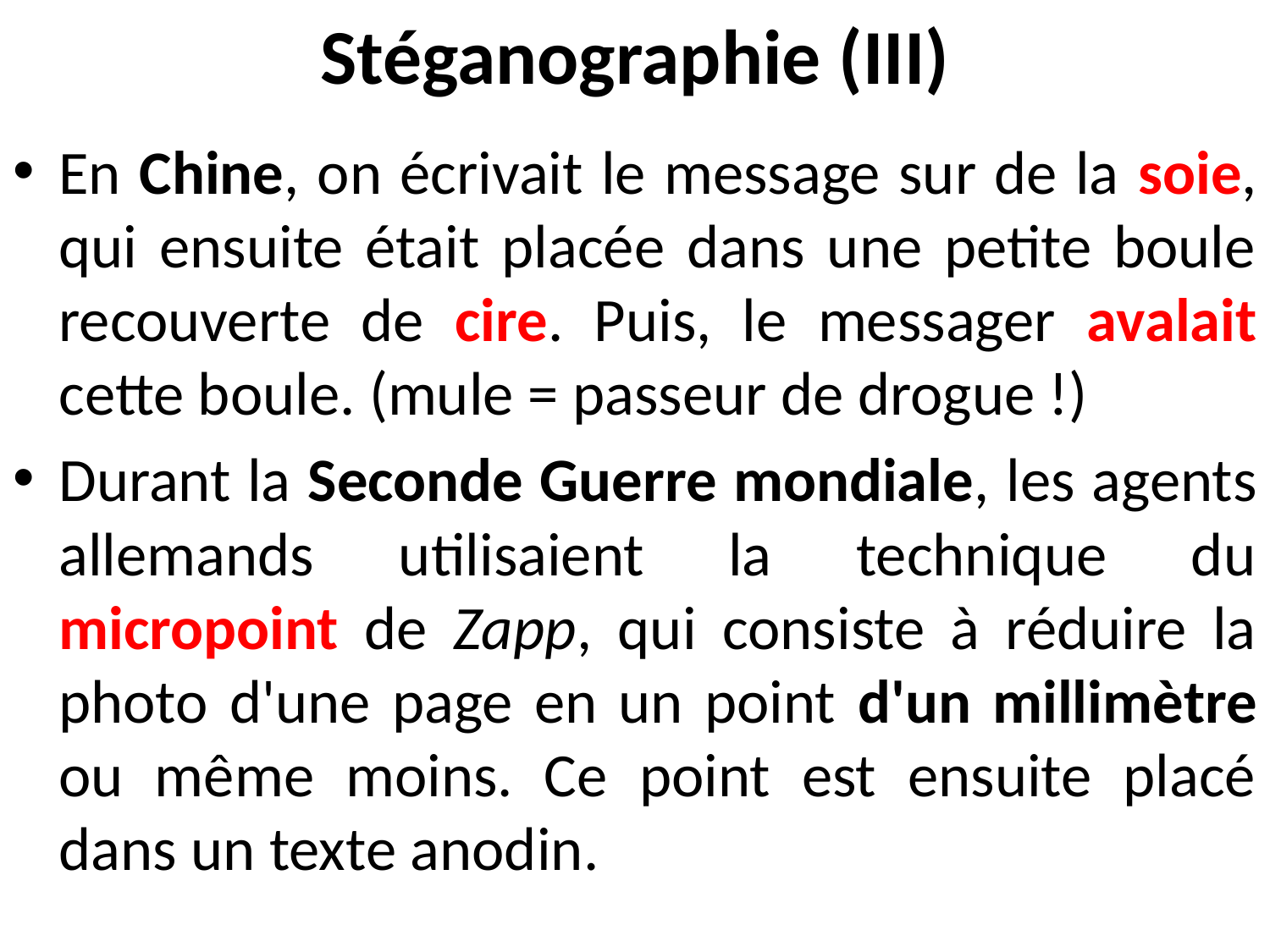

# Stéganographie (III)
En Chine, on écrivait le message sur de la soie, qui ensuite était placée dans une petite boule recouverte de cire. Puis, le messager avalait cette boule. (mule = passeur de drogue !)
Durant la Seconde Guerre mondiale, les agents allemands utilisaient la technique du micropoint de Zapp, qui consiste à réduire la photo d'une page en un point d'un millimètre ou même moins. Ce point est ensuite placé dans un texte anodin.